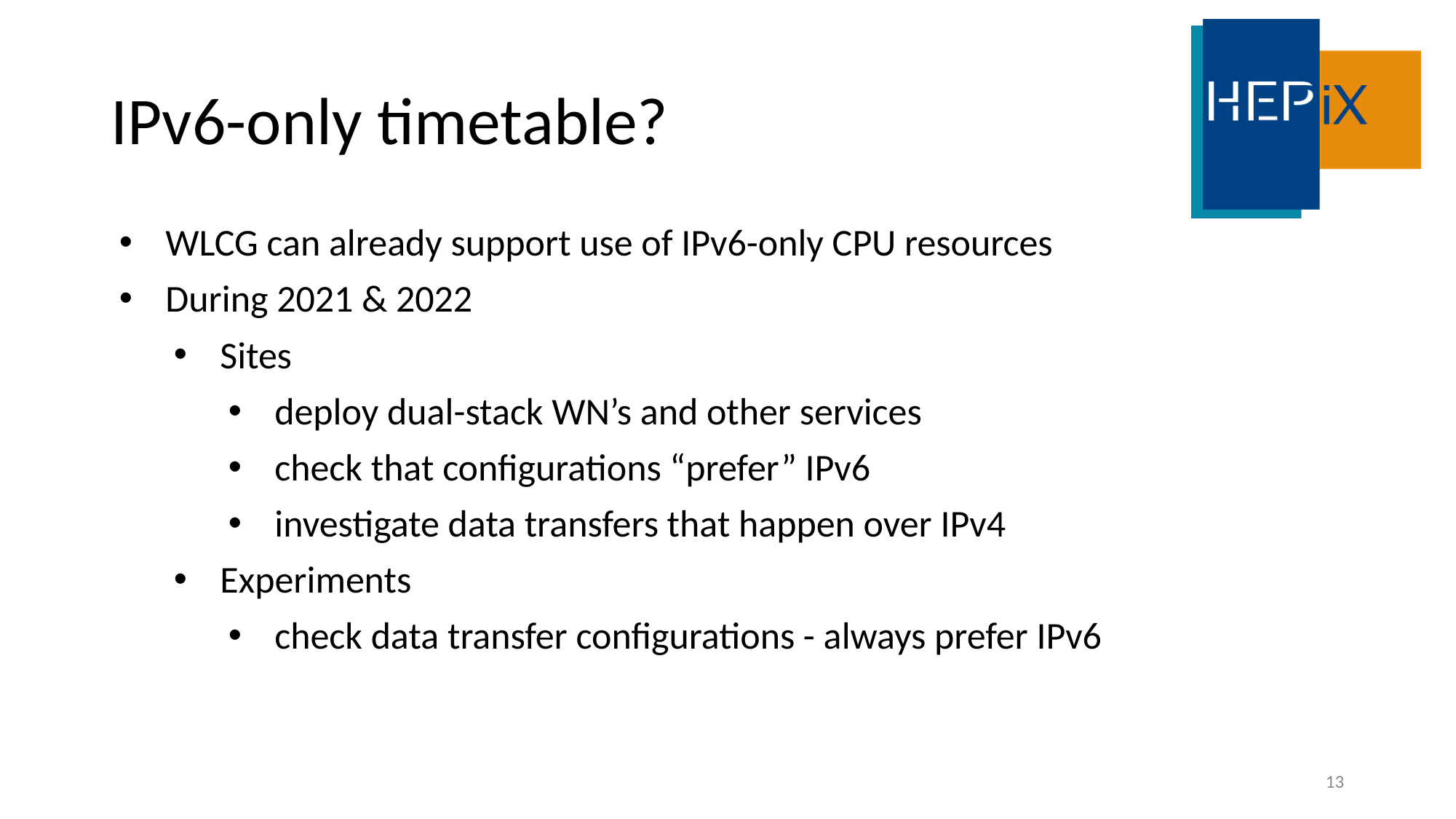

# IPv6-only timetable?
WLCG can already support use of IPv6-only CPU resources
During 2021 & 2022
Sites
deploy dual-stack WN’s and other services
check that configurations “prefer” IPv6
investigate data transfers that happen over IPv4
Experiments
check data transfer configurations - always prefer IPv6

13